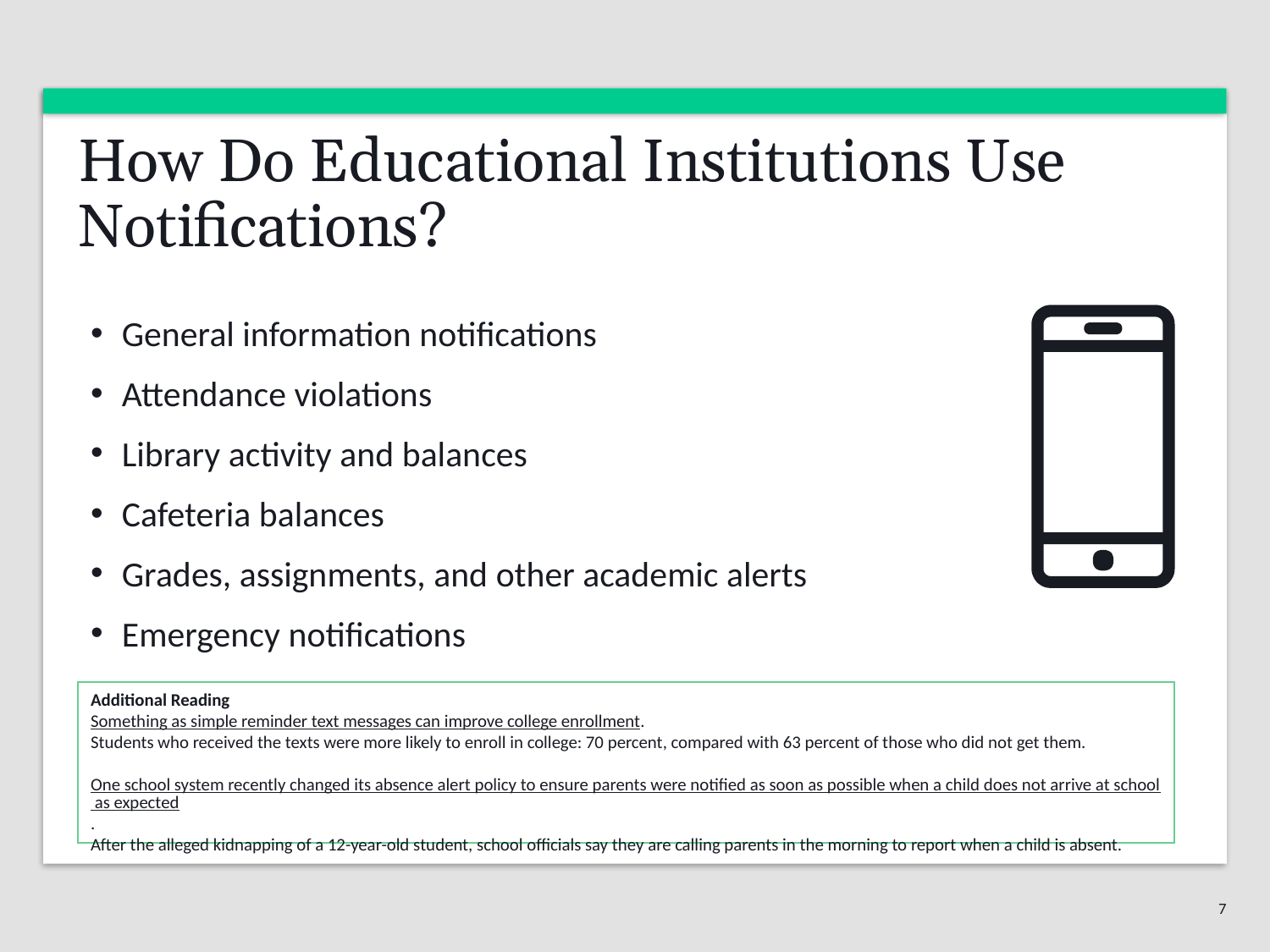

How Do Educational Institutions Use Notifications?
General information notifications
Attendance violations
Library activity and balances
Cafeteria balances
Grades, assignments, and other academic alerts
Emergency notifications

Additional Reading
Something as simple reminder text messages can improve college enrollment.
Students who received the texts were more likely to enroll in college: 70 percent, compared with 63 percent of those who did not get them.

One school system recently changed its absence alert policy to ensure parents were notified as soon as possible when a child does not arrive at school as expected.
After the alleged kidnapping of a 12-year-old student, school officials say they are calling parents in the morning to report when a child is absent.